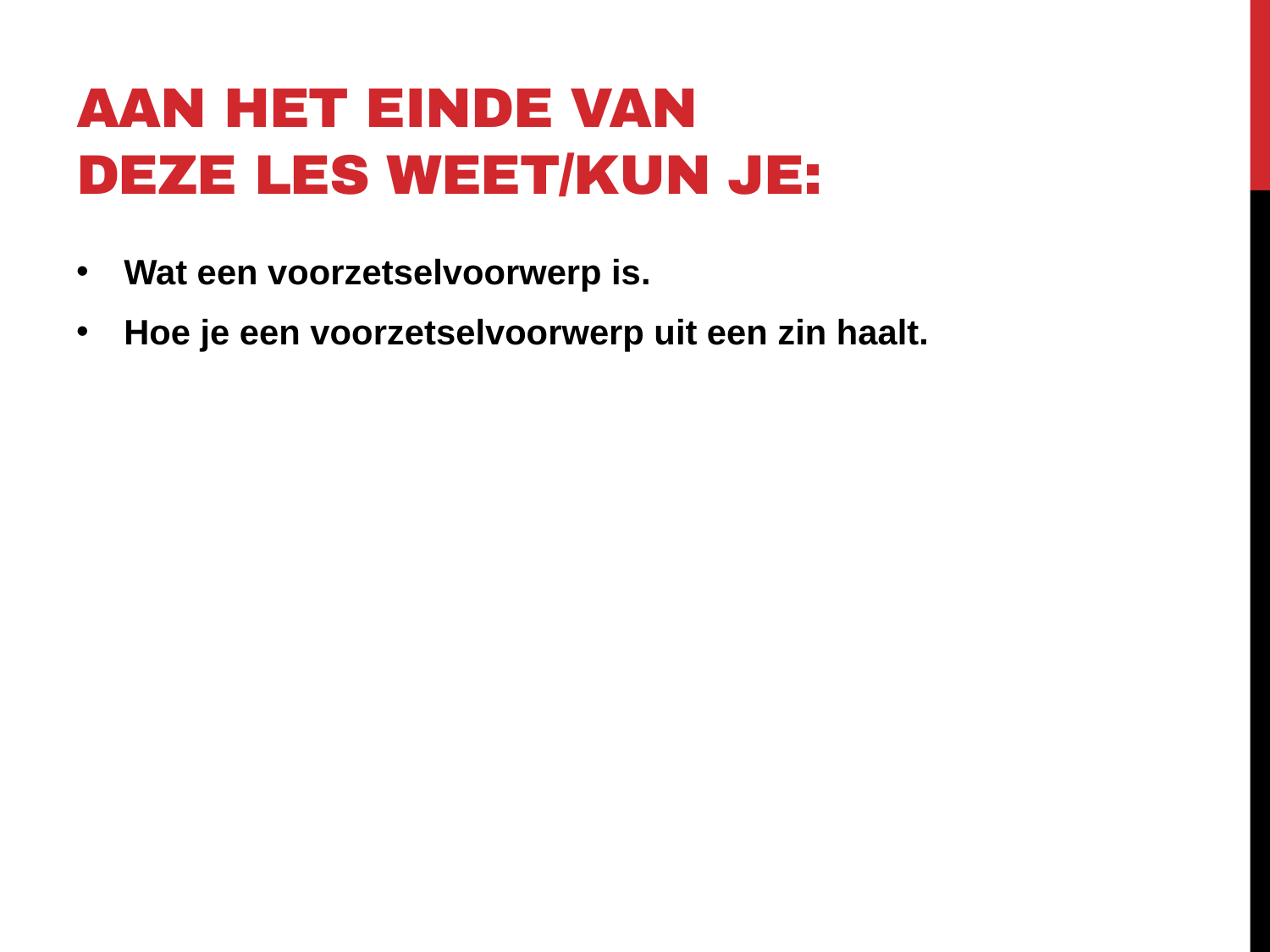

# Aan het einde van deze les weet/kun je:
Wat een voorzetselvoorwerp is.
Hoe je een voorzetselvoorwerp uit een zin haalt.